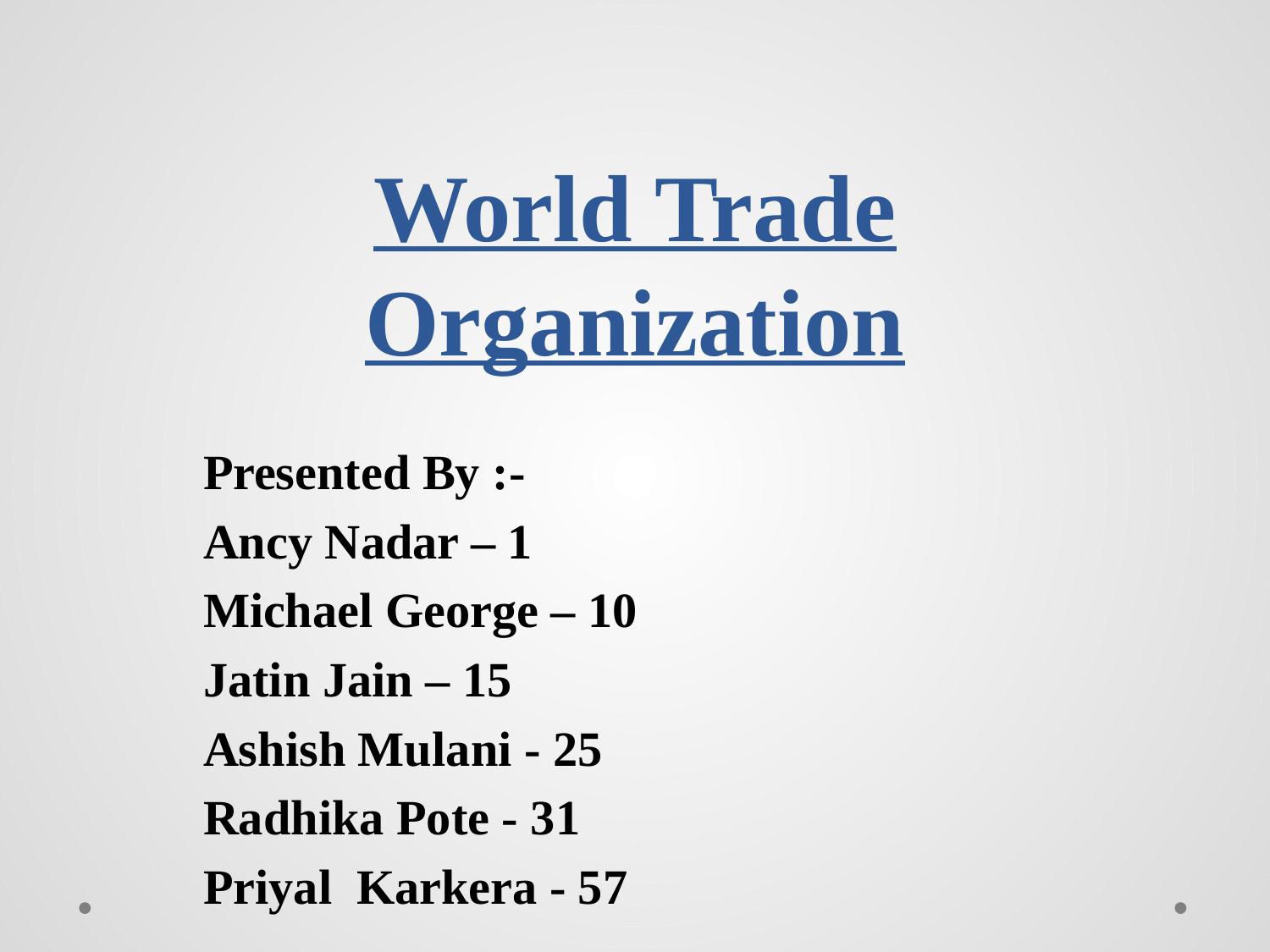

# World Trade Organization
Presented By :-
Ancy Nadar – 1
Michael George – 10
Jatin Jain – 15
Ashish Mulani - 25
Radhika Pote - 31
Priyal  Karkera - 57